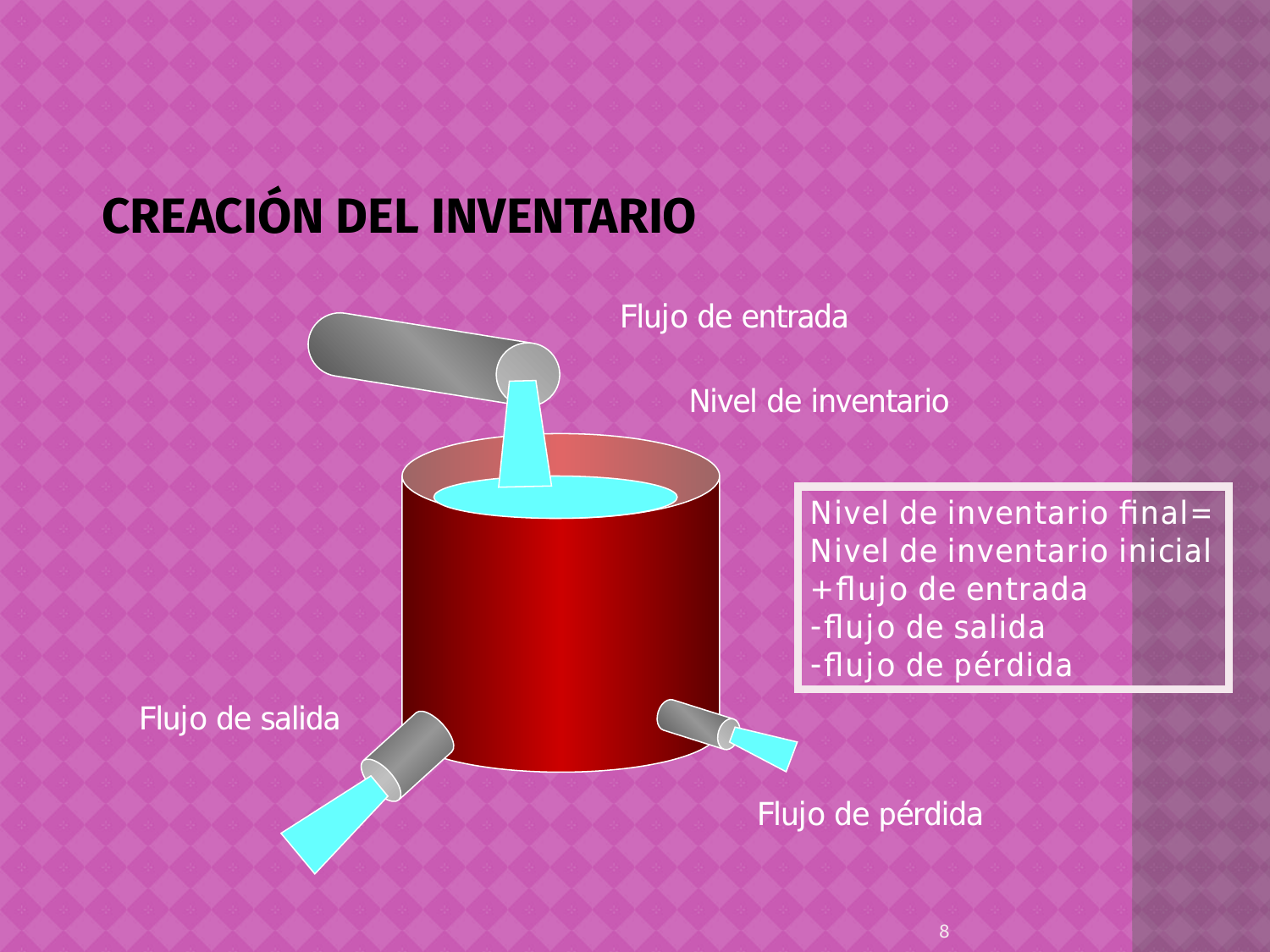

# Creación del Inventario

Flujo de entrada
Nivel de inventario

Nivel de inventario final=
Nivel de inventario inicial
+flujo de entrada
-flujo de salida
-flujo de pérdida

Flujo de salida

Flujo de pérdida
8